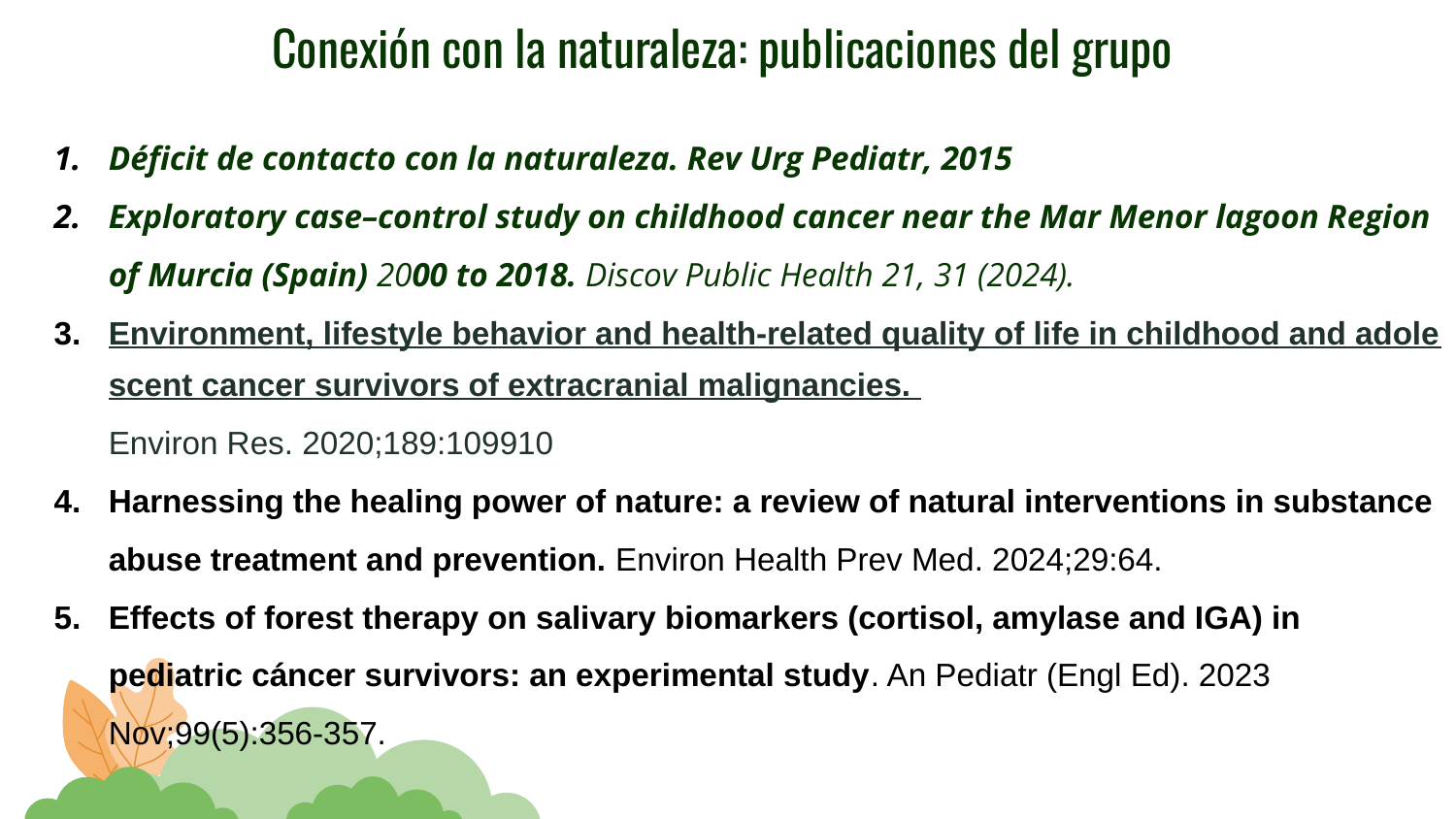

# Conexión con la naturaleza: publicaciones del grupo
Déficit de contacto con la naturaleza. Rev Urg Pediatr, 2015
Exploratory case–control study on childhood cancer near the Mar Menor lagoon Region of Murcia (Spain) 2000 to 2018. Discov Public Health 21, 31 (2024).
Environment, lifestyle behavior and health-related quality of life in childhood and adolescent cancer survivors of extracranial malignancies. Environ Res. 2020;189:109910
Harnessing the healing power of nature: a review of natural interventions in substance abuse treatment and prevention. Environ Health Prev Med. 2024;29:64.
Effects of forest therapy on salivary biomarkers (cortisol, amylase and IGA) in pediatric cáncer survivors: an experimental study. An Pediatr (Engl Ed). 2023 Nov;99(5):356-357.